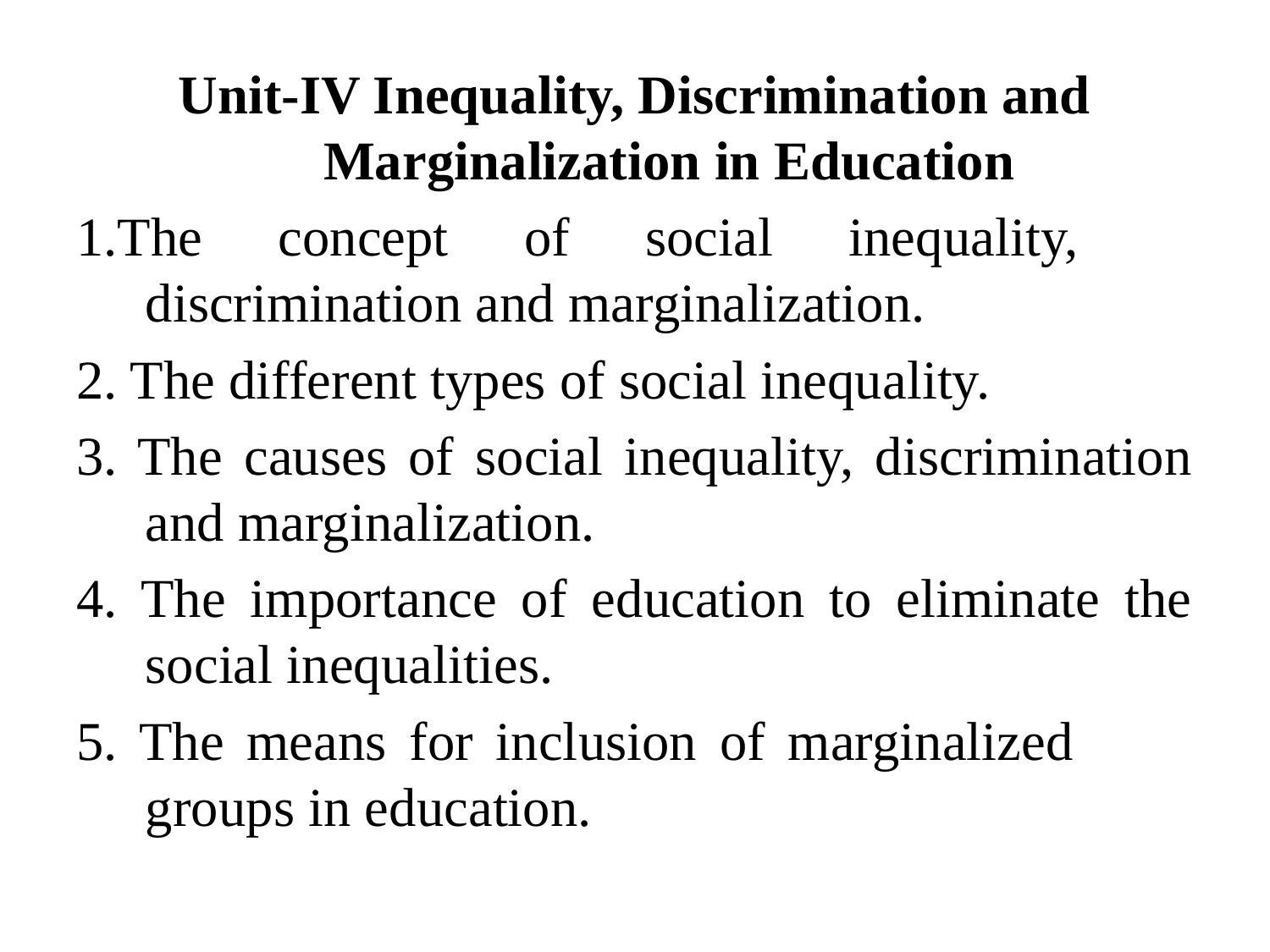

Unit-IV Inequality, Discrimination and Marginalization in Education
1.The concept of social inequality, 	discrimination and marginalization.
2. The different types of social inequality.
3. The causes of social inequality, discrimination 	and marginalization.
4. The importance of education to eliminate the 	social inequalities.
5. The means for inclusion of marginalized 	groups in education.